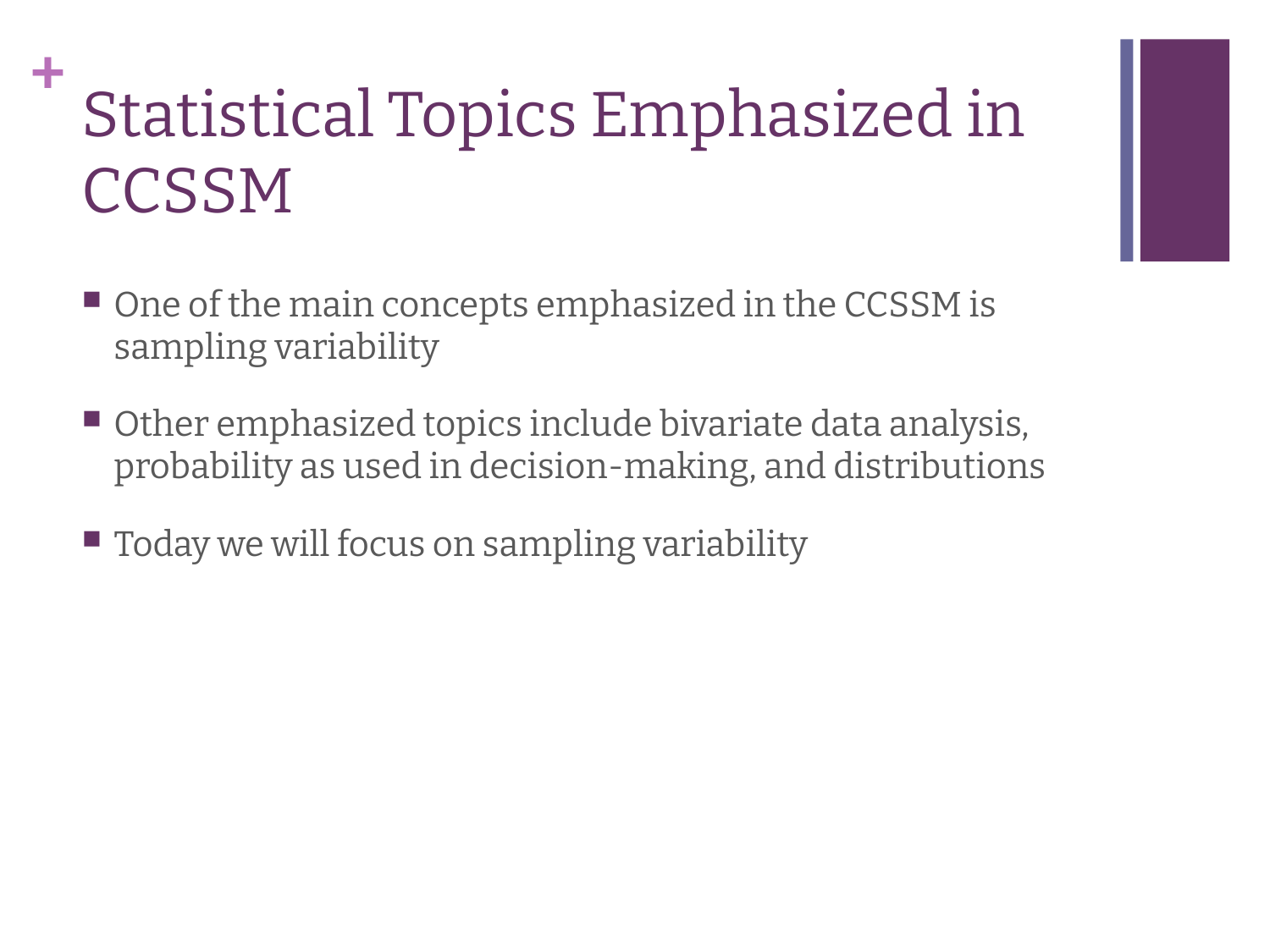

# Statistical Topics Emphasized in CCSSM
One of the main concepts emphasized in the CCSSM is sampling variability
Other emphasized topics include bivariate data analysis, probability as used in decision-making, and distributions
Today we will focus on sampling variability